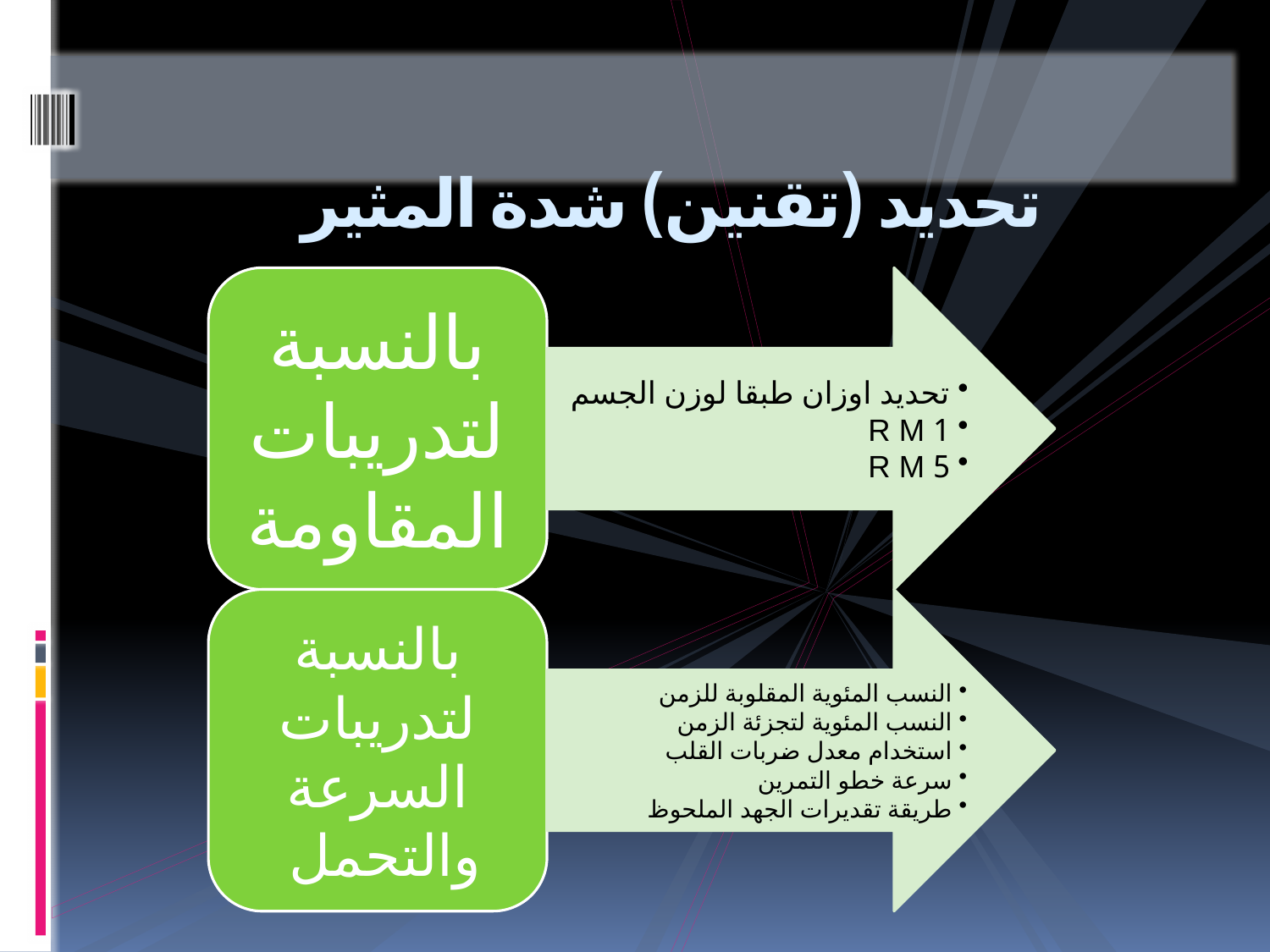

# تحديد (تقنين) شدة المثير
بالنسبة لتدريبات المقاومة
تحديد اوزان طبقا لوزن الجسم
بالنسبة لتدريبات السرعة والتحمل
النسب المئوية المقلوبة للزمن
النسب المئوية لتجزئة الزمن
سرعة خطو التمرين
طريقة تقديرات الجهد الملحوظ